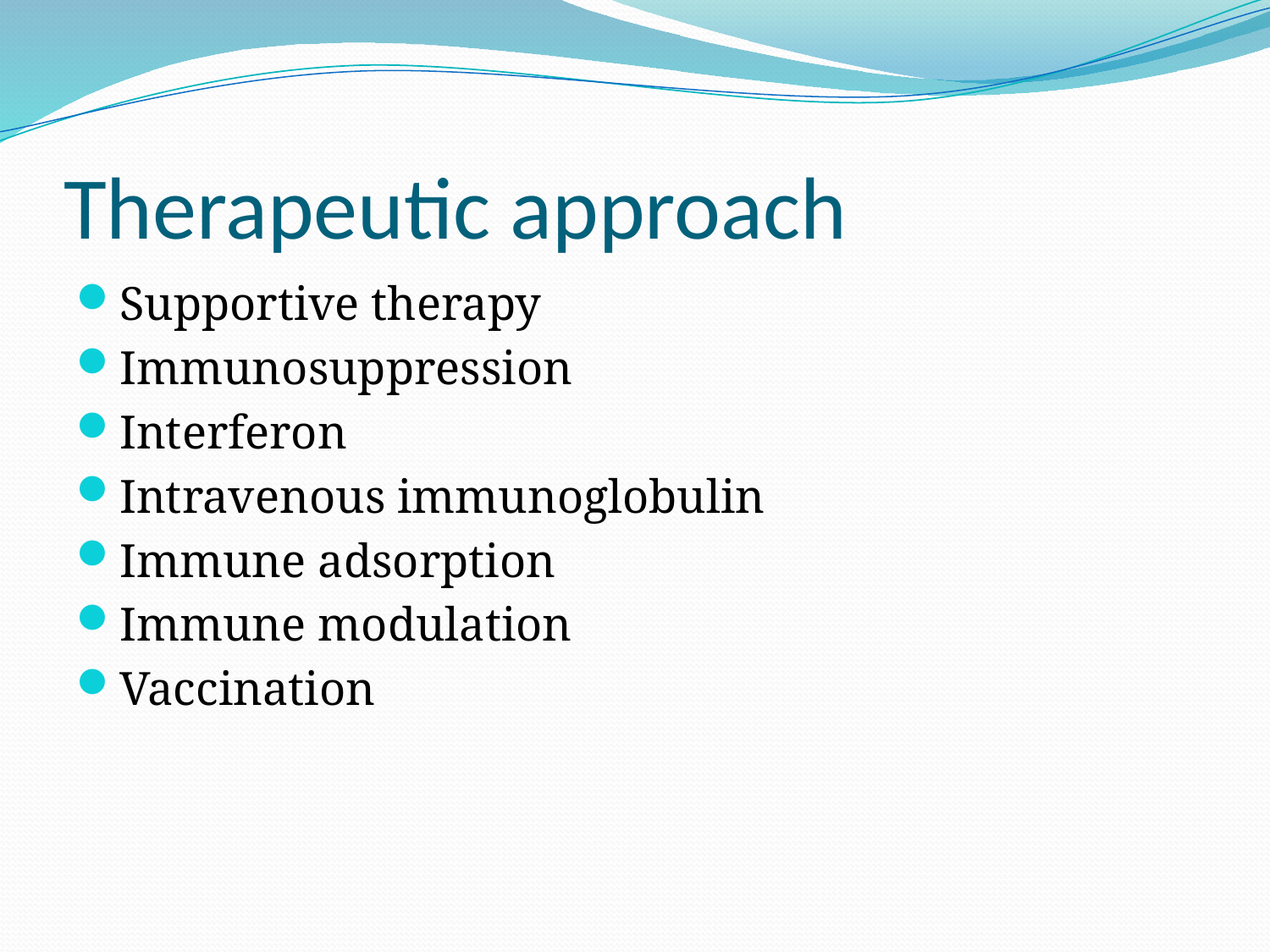

# Therapeutic approach
Supportive therapy
Immunosuppression
Interferon
Intravenous immunoglobulin
Immune adsorption
Immune modulation
Vaccination